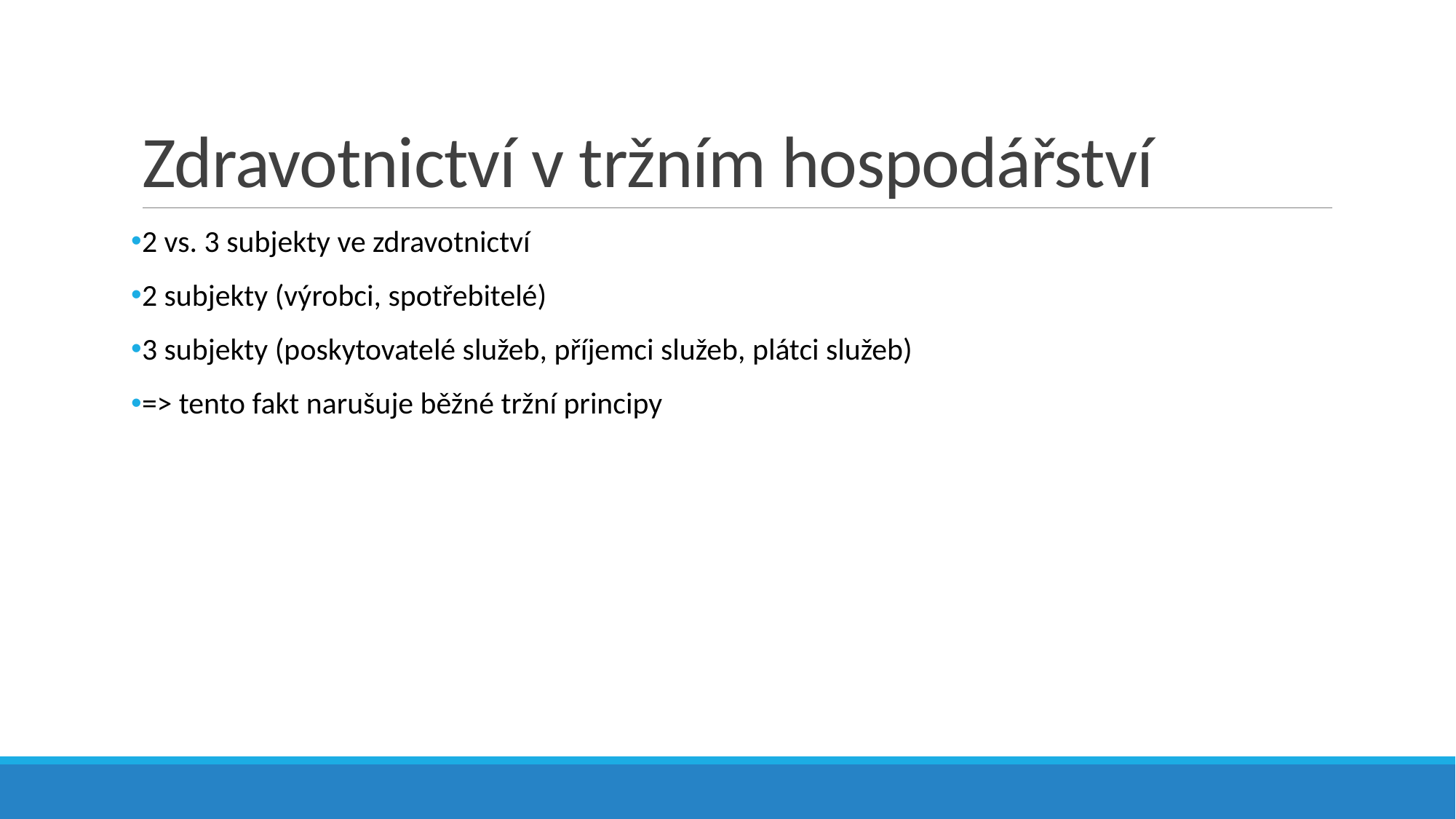

# Zdravotnictví v tržním hospodářství
2 vs. 3 subjekty ve zdravotnictví
2 subjekty (výrobci, spotřebitelé)
3 subjekty (poskytovatelé služeb, příjemci služeb, plátci služeb)
=> tento fakt narušuje běžné tržní principy